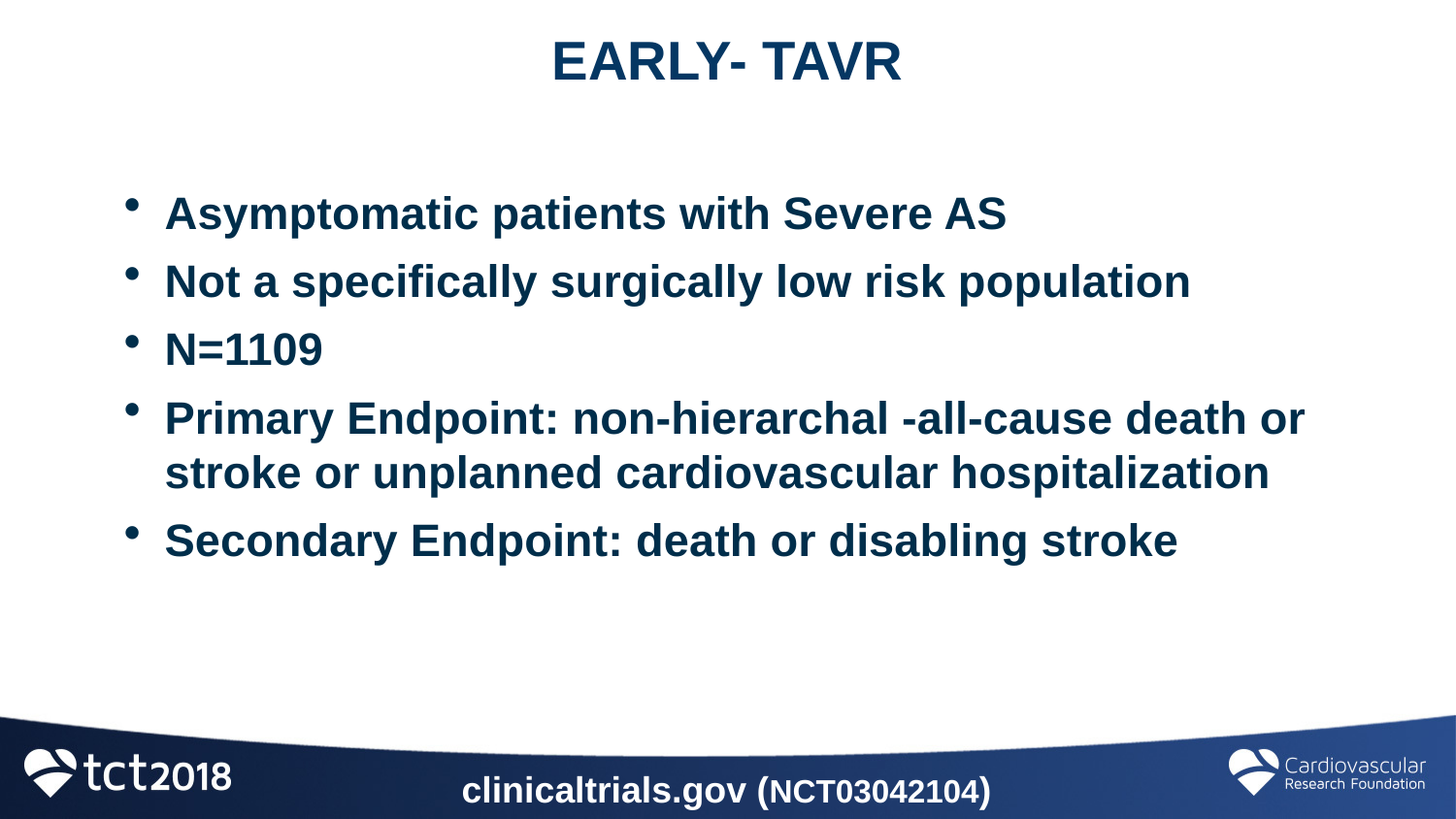

# EARLY- TAVR
Asymptomatic patients with Severe AS
Not a specifically surgically low risk population
N=1109
Primary Endpoint: non-hierarchal -all-cause death or stroke or unplanned cardiovascular hospitalization
Secondary Endpoint: death or disabling stroke
clinicaltrials.gov (NCT03042104)